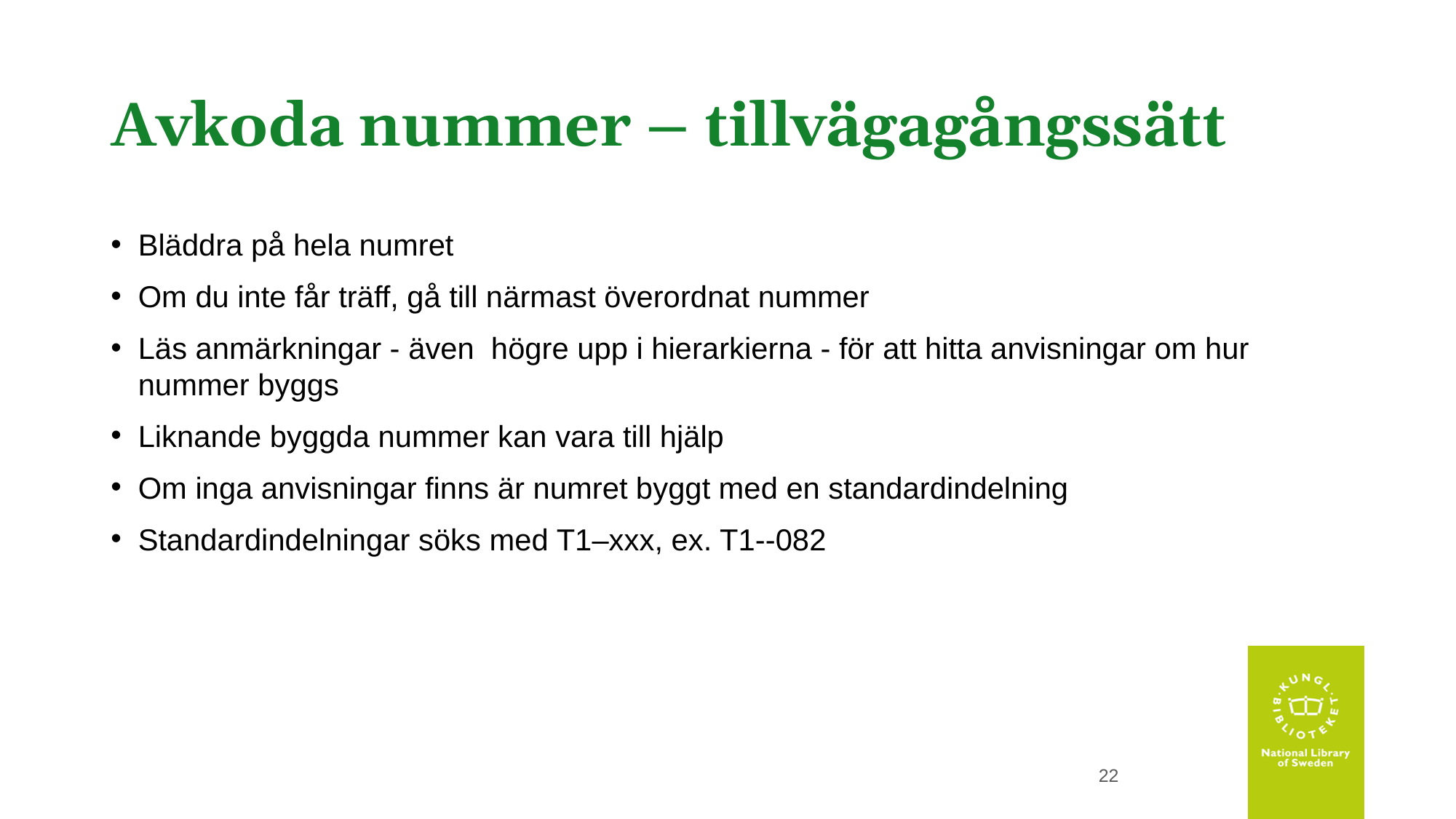

# Avkoda nummer – tillvägagångssätt
Bläddra på hela numret
Om du inte får träff, gå till närmast överordnat nummer
Läs anmärkningar - även  högre upp i hierarkierna - för att hitta anvisningar om hur nummer byggs
Liknande byggda nummer kan vara till hjälp
Om inga anvisningar finns är numret byggt med en standardindelning
Standardindelningar söks med T1–xxx, ex. T1--082

22